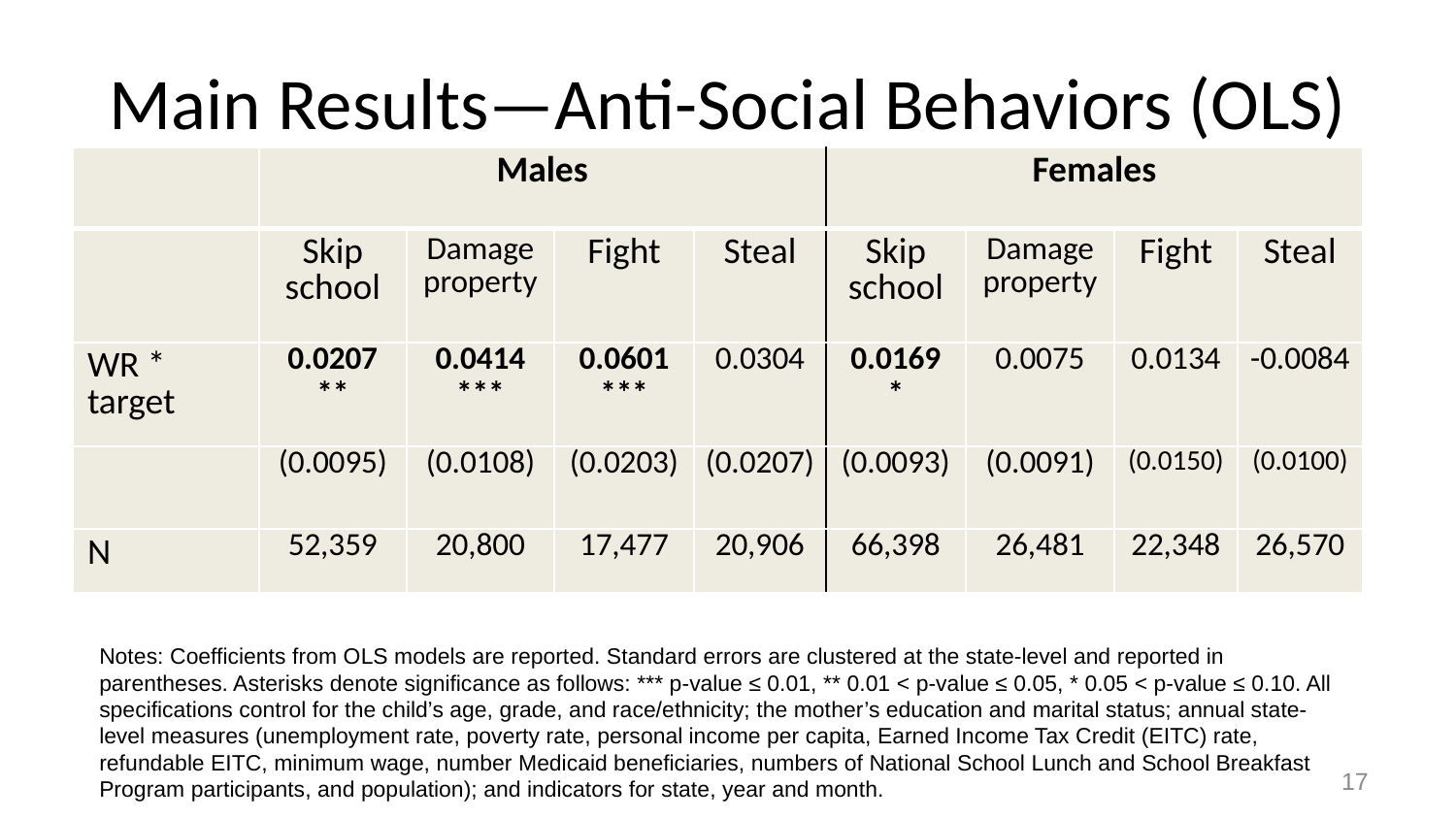

# Main Results—Anti-Social Behaviors (OLS)
|  | Males |  |  |  | Females |  |  |  |
| --- | --- | --- | --- | --- | --- | --- | --- | --- |
|  | Skip school | Damage property | Fight | Steal | Skip school | Damage property | Fight | Steal |
| WR \* target | 0.0207 \*\* | 0.0414 \*\*\* | 0.0601 \*\*\* | 0.0304 | 0.0169 \* | 0.0075 | 0.0134 | -0.0084 |
|  | (0.0095) | (0.0108) | (0.0203) | (0.0207) | (0.0093) | (0.0091) | (0.0150) | (0.0100) |
| N | 52,359 | 20,800 | 17,477 | 20,906 | 66,398 | 26,481 | 22,348 | 26,570 |
Notes: Coefficients from OLS models are reported. Standard errors are clustered at the state-level and reported in parentheses. Asterisks denote significance as follows: *** p-value ≤ 0.01, ** 0.01 < p-value ≤ 0.05, * 0.05 < p-value ≤ 0.10. All specifications control for the child’s age, grade, and race/ethnicity; the mother’s education and marital status; annual state-level measures (unemployment rate, poverty rate, personal income per capita, Earned Income Tax Credit (EITC) rate, refundable EITC, minimum wage, number Medicaid beneficiaries, numbers of National School Lunch and School Breakfast Program participants, and population); and indicators for state, year and month.

17